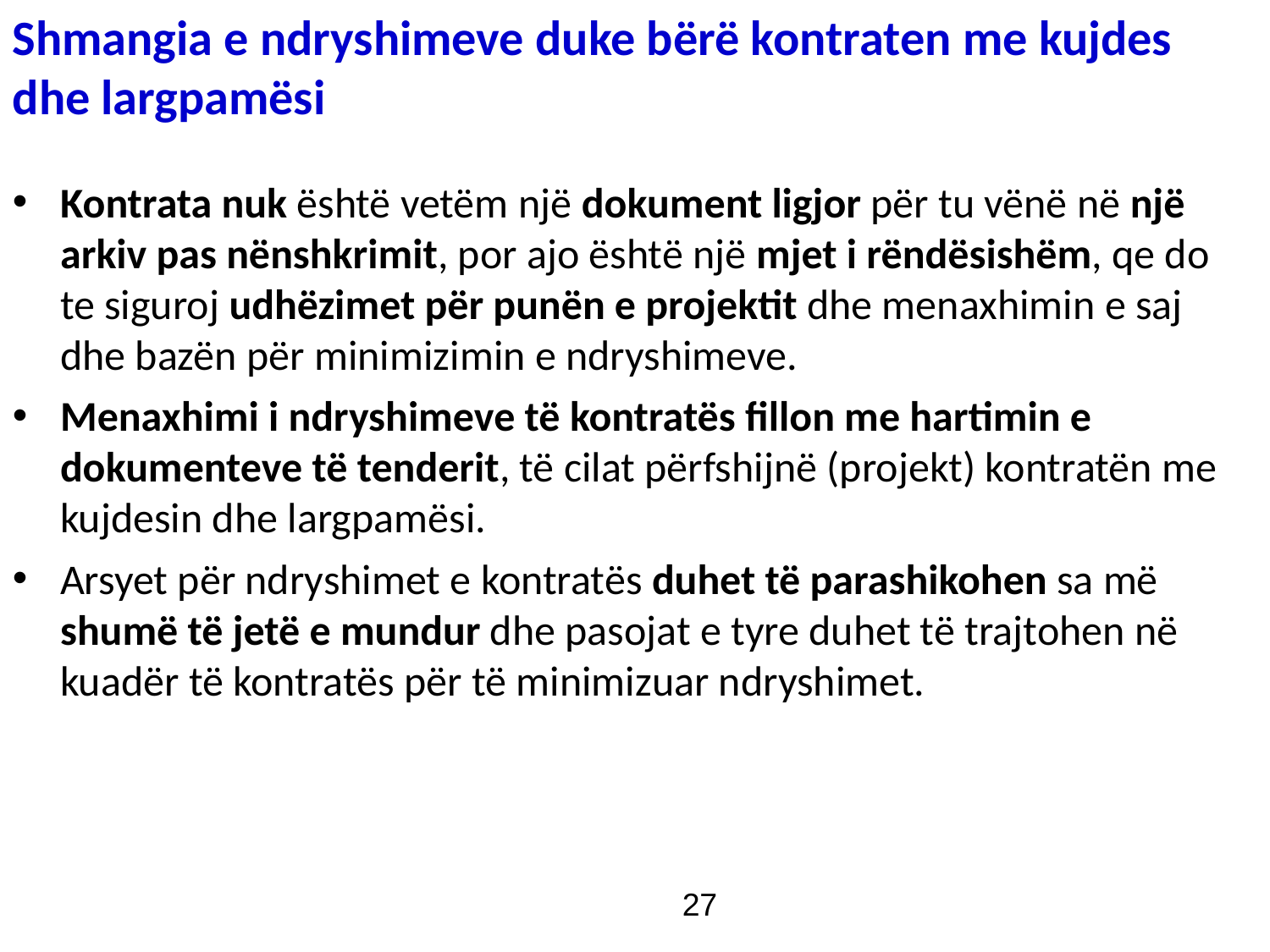

Shmangia e ndryshimeve duke bërë kontraten me kujdes dhe largpamësi
Kontrata nuk është vetëm një dokument ligjor për tu vënë në një arkiv pas nënshkrimit, por ajo është një mjet i rëndësishëm, qe do te siguroj udhëzimet për punën e projektit dhe menaxhimin e saj dhe bazën për minimizimin e ndryshimeve.
Menaxhimi i ndryshimeve të kontratës fillon me hartimin e dokumenteve të tenderit, të cilat përfshijnë (projekt) kontratën me kujdesin dhe largpamësi.
Arsyet për ndryshimet e kontratës duhet të parashikohen sa më shumë të jetë e mundur dhe pasojat e tyre duhet të trajtohen në kuadër të kontratës për të minimizuar ndryshimet.